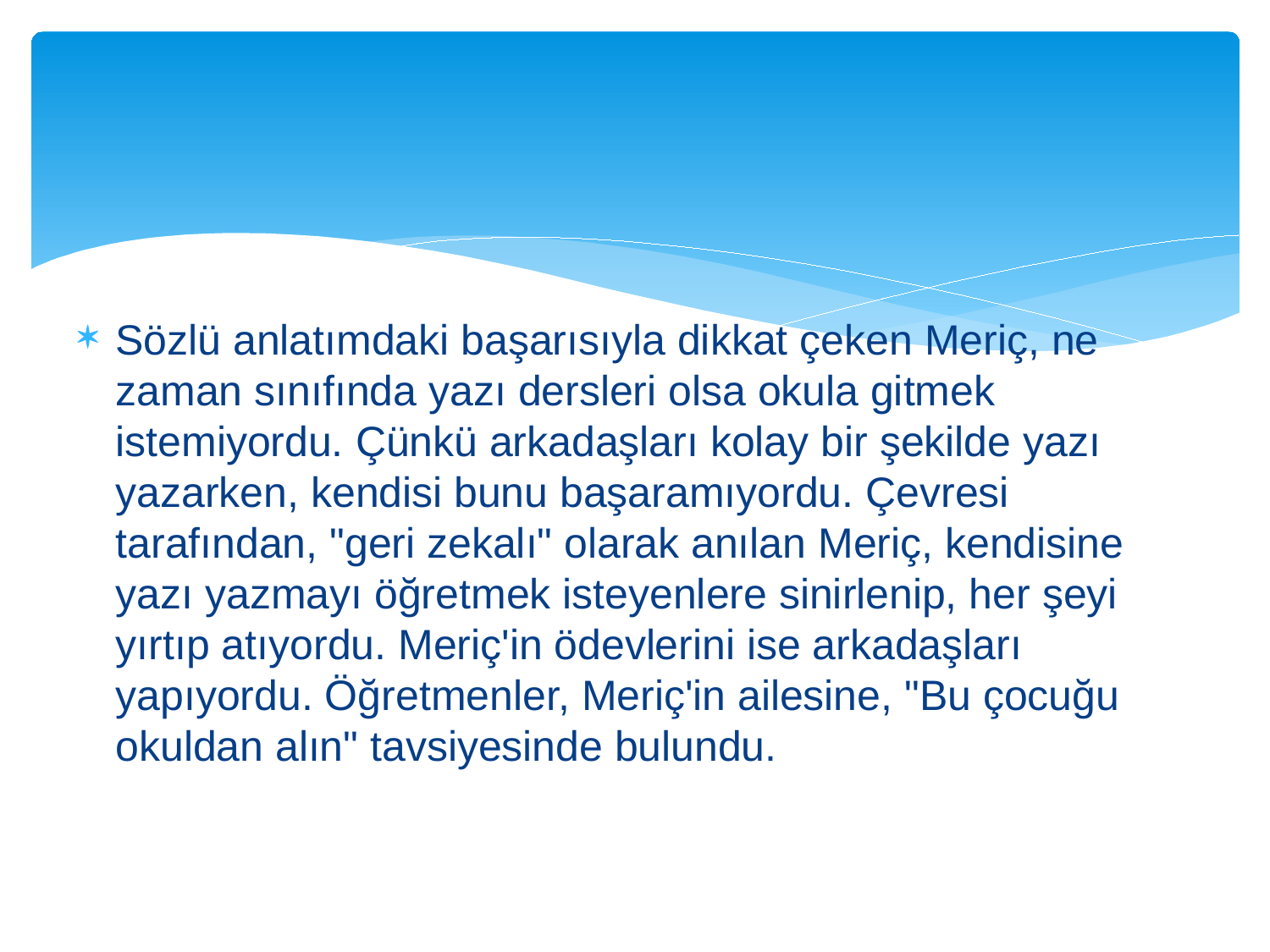

#
Sözlü anlatımdaki başarısıyla dikkat çeken Meriç, ne zaman sınıfında yazı dersleri olsa okula gitmek istemiyordu. Çünkü arkadaşları kolay bir şekilde yazı yazarken, kendisi bunu başaramıyordu. Çevresi tarafından, "geri zekalı" olarak anılan Meriç, kendisine yazı yazmayı öğretmek isteyenlere sinirlenip, her şeyi yırtıp atıyordu. Meriç'in ödevlerini ise arkadaşları yapıyordu. Öğretmenler, Meriç'in ailesine, "Bu çocuğu okuldan alın" tavsiyesinde bulundu.